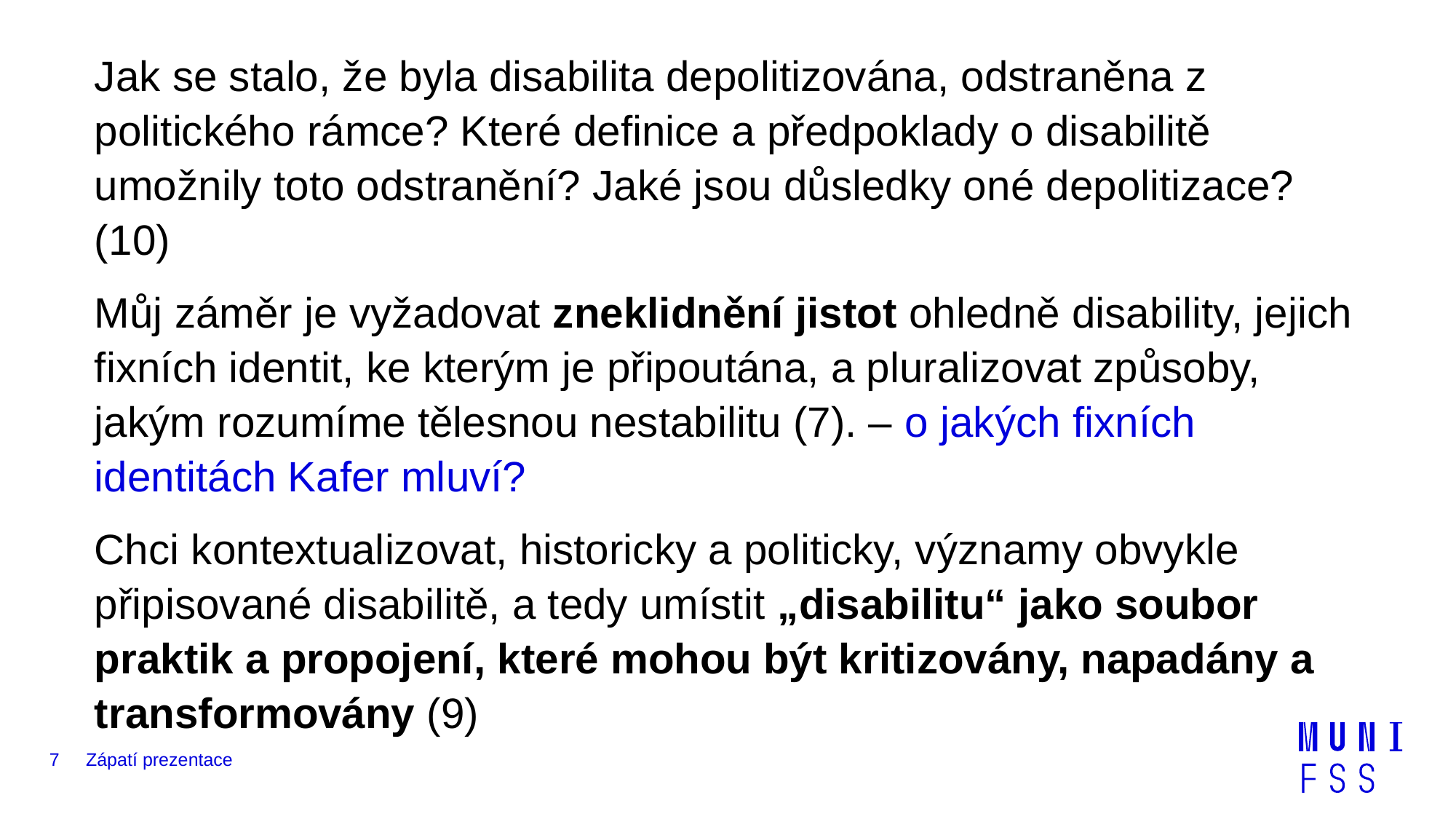

Jak se stalo, že byla disabilita depolitizována, odstraněna z politického rámce? Které definice a předpoklady o disabilitě umožnily toto odstranění? Jaké jsou důsledky oné depolitizace? (10)
Můj záměr je vyžadovat zneklidnění jistot ohledně disability, jejich fixních identit, ke kterým je připoutána, a pluralizovat způsoby, jakým rozumíme tělesnou nestabilitu (7). – o jakých fixních identitách Kafer mluví?
Chci kontextualizovat, historicky a politicky, významy obvykle připisované disabilitě, a tedy umístit „disabilitu“ jako soubor praktik a propojení, které mohou být kritizovány, napadány a transformovány (9)
7
Zápatí prezentace